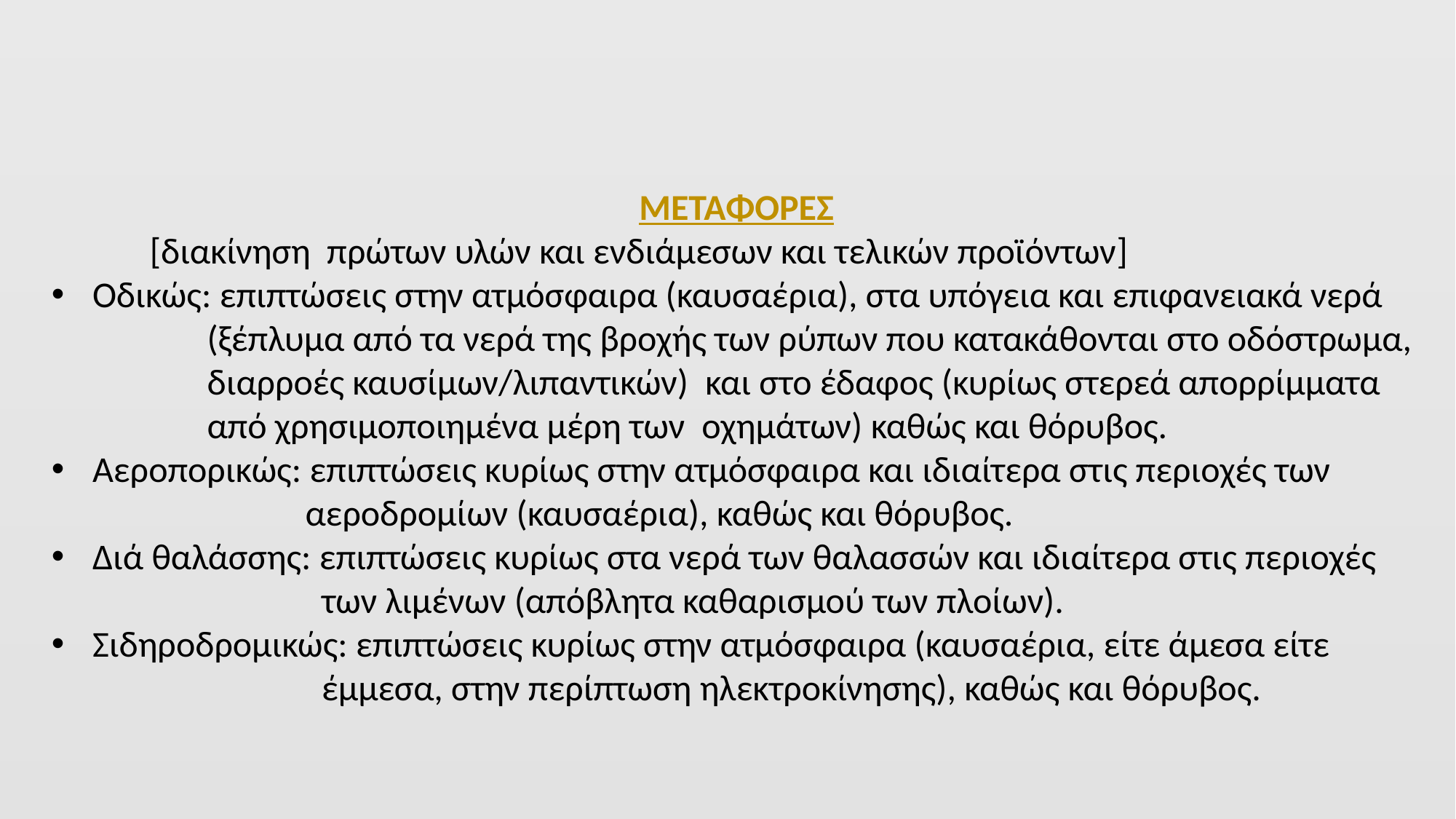

ΜΕΤΑΦΟΡΕΣ
            [διακίνηση  πρώτων υλών και ενδιάμεσων και τελικών προϊόντων]
Οδικώς: επιπτώσεις στην ατμόσφαιρα (καυσαέρια), στα υπόγεια και επιφανειακά νερά
                   (ξέπλυμα από τα νερά της βροχής των ρύπων που κατακάθονται στο οδόστρωμα,
                   διαρροές καυσίμων/λιπαντικών)  και στο έδαφος (κυρίως στερεά απορρίμματα
                   από χρησιμοποιημένα μέρη των  οχημάτων) καθώς και θόρυβος.
Αεροπορικώς: επιπτώσεις κυρίως στην ατμόσφαιρα και ιδιαίτερα στις περιοχές των
                               αεροδρομίων (καυσαέρια), καθώς και θόρυβος.
Διά θαλάσσης: επιπτώσεις κυρίως στα νερά των θαλασσών και ιδιαίτερα στις περιοχές
                                 των λιμένων (απόβλητα καθαρισμού των πλοίων).
Σιδηροδρομικώς: επιπτώσεις κυρίως στην ατμόσφαιρα (καυσαέρια, είτε άμεσα είτε
                                 έμμεσα, στην περίπτωση ηλεκτροκίνησης), καθώς και θόρυβος.